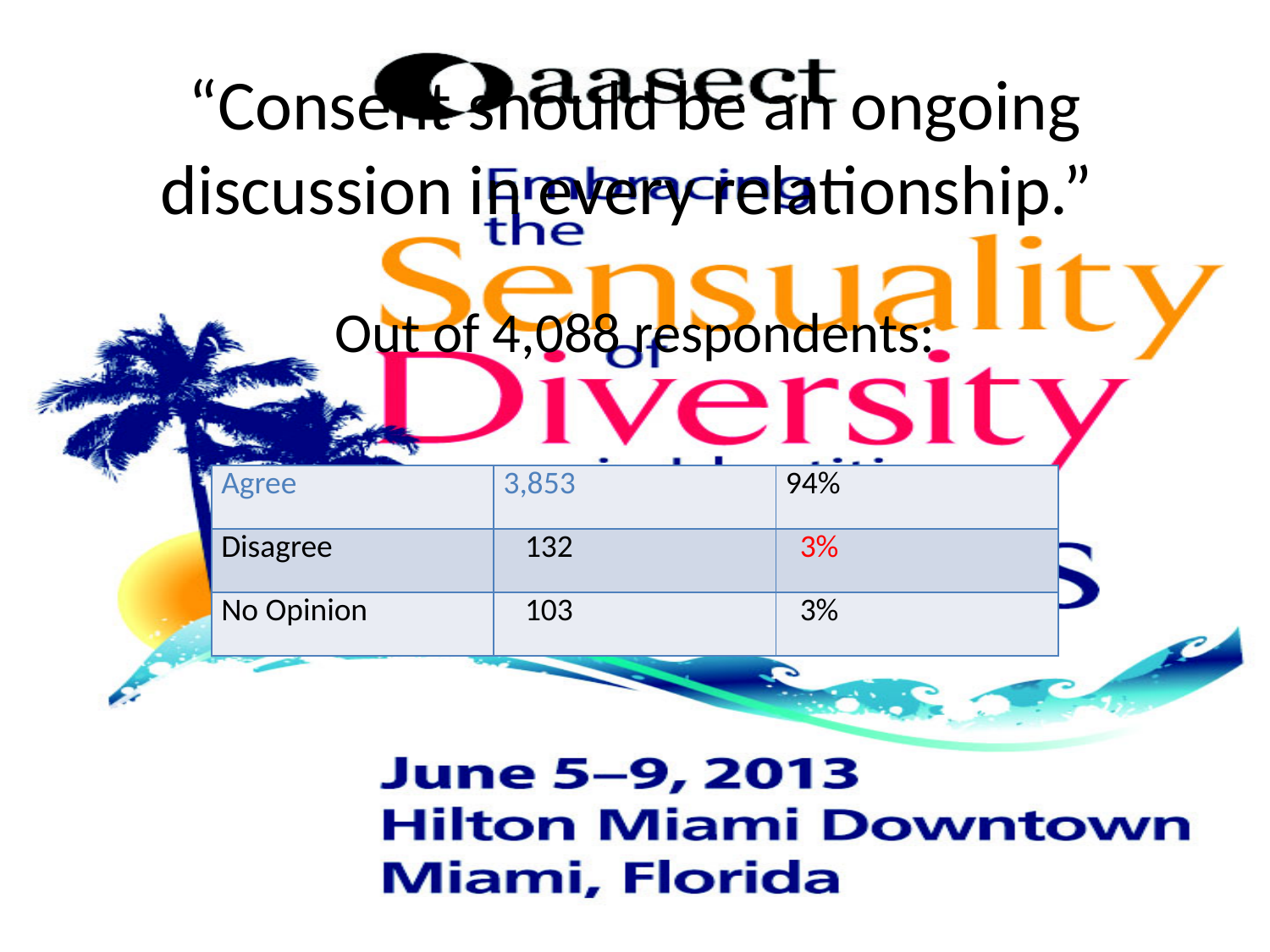

“Consent should be an ongoing discussion in every relationship.”
Out of 4,088 respondents:
| Agree | 3,853 | 94% |
| --- | --- | --- |
| Disagree | 132 | 3% |
| No Opinion | 103 | 3% |